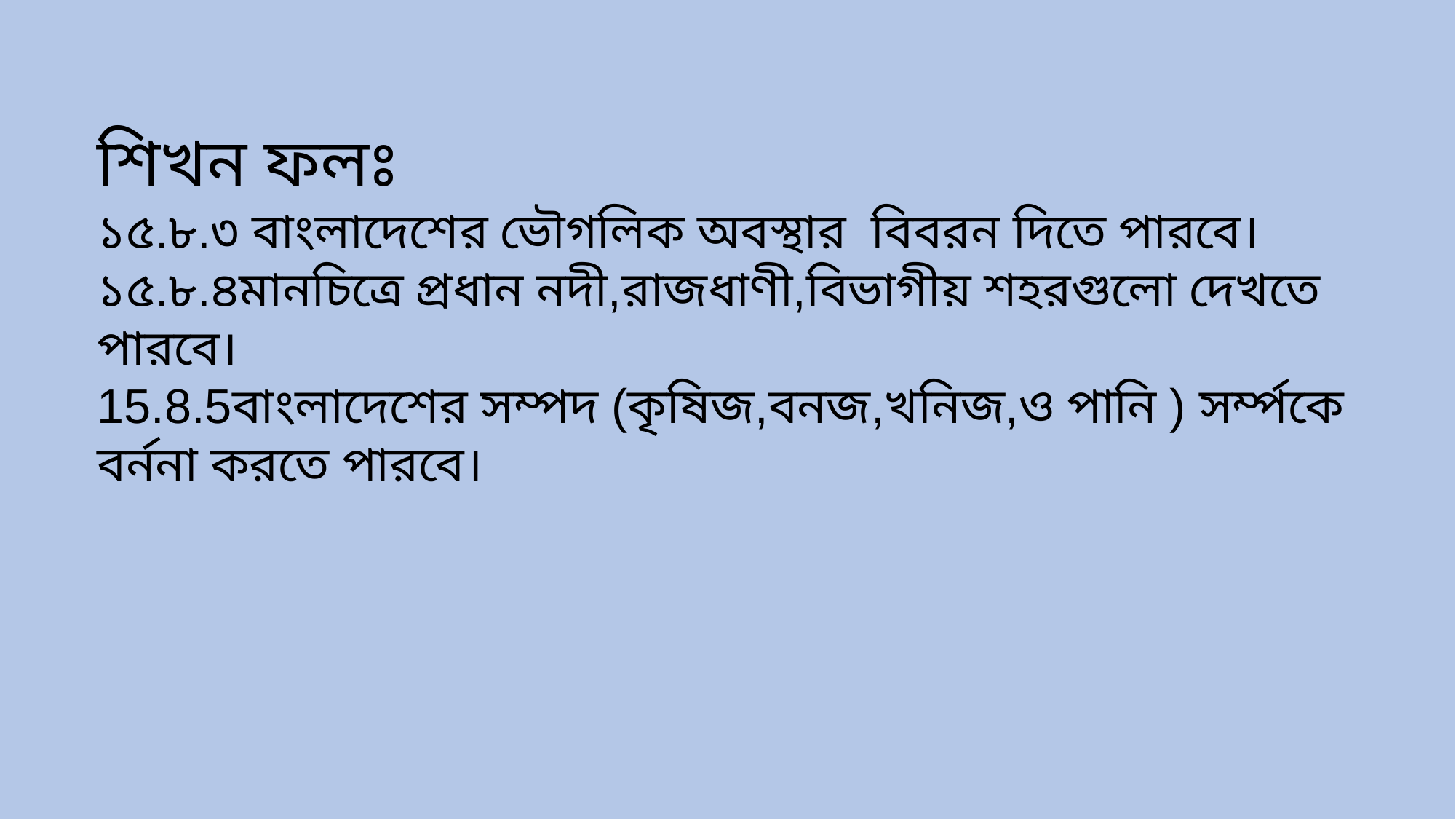

শিখন ফলঃ
১৫.৮.৩ বাংলাদেশের ভৌগলিক অবস্থার  বিবরন দিতে পারবে।
১৫.৮.৪মানচিত্রে প্রধান নদী,রাজধাণী,বিভাগীয় শহরগুলো দেখতে পারবে।
15.8.5বাংলাদেশের সম্পদ (কৃষিজ,বনজ,খনিজ,ও পানি ) সর্ম্পকে বর্ননা করতে পারবে।